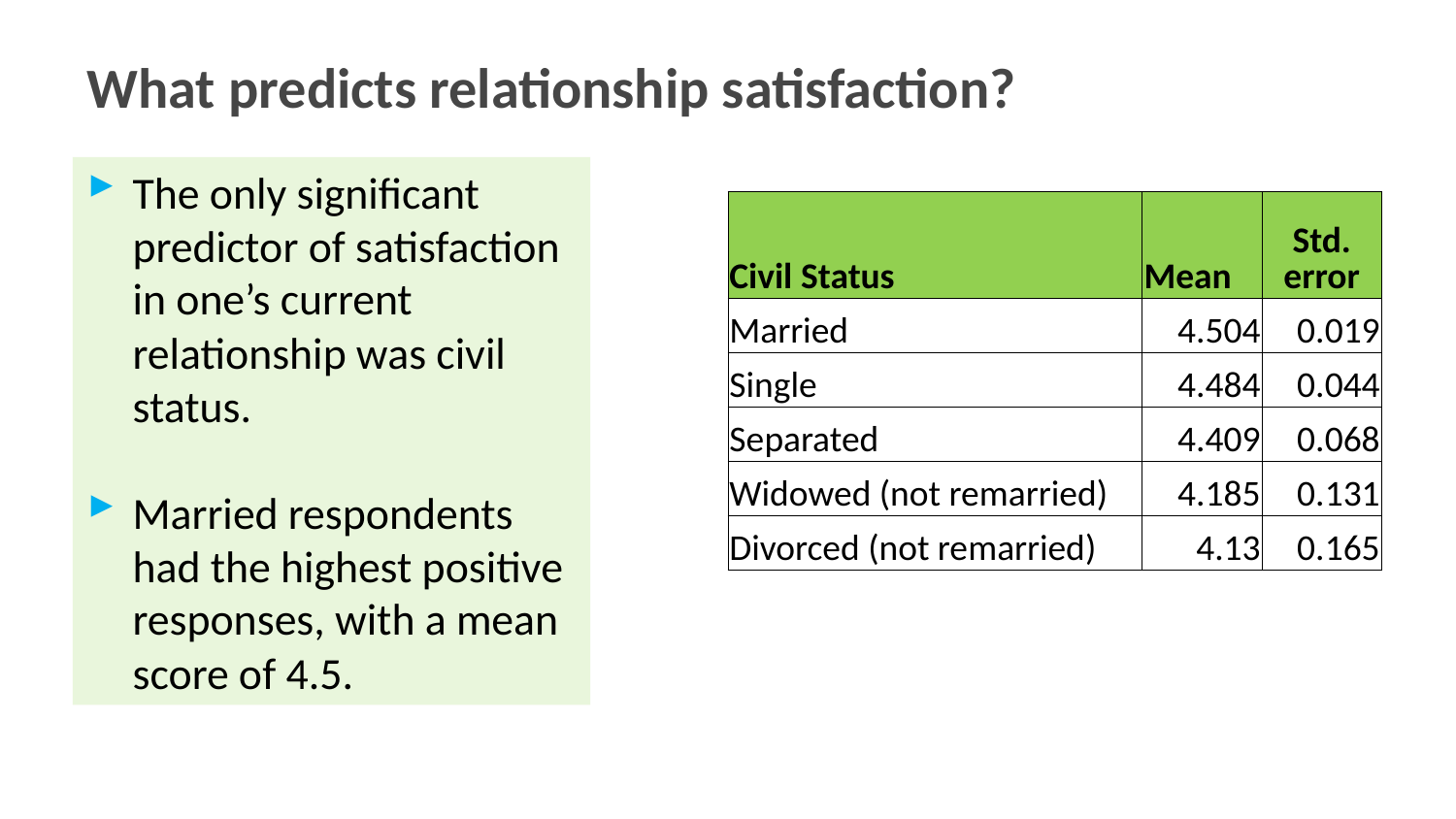

# What predicts relationship satisfaction?
The only significant predictor of satisfaction in one’s current relationship was civil status.

Married respondents had the highest positive responses, with a mean score of 4.5.
| Civil Status | Mean | Std. error |
| --- | --- | --- |
| Married | 4.504 | 0.019 |
| Single | 4.484 | 0.044 |
| Separated | 4.409 | 0.068 |
| Widowed (not remarried) | 4.185 | 0.131 |
| Divorced (not remarried) | 4.13 | 0.165 |